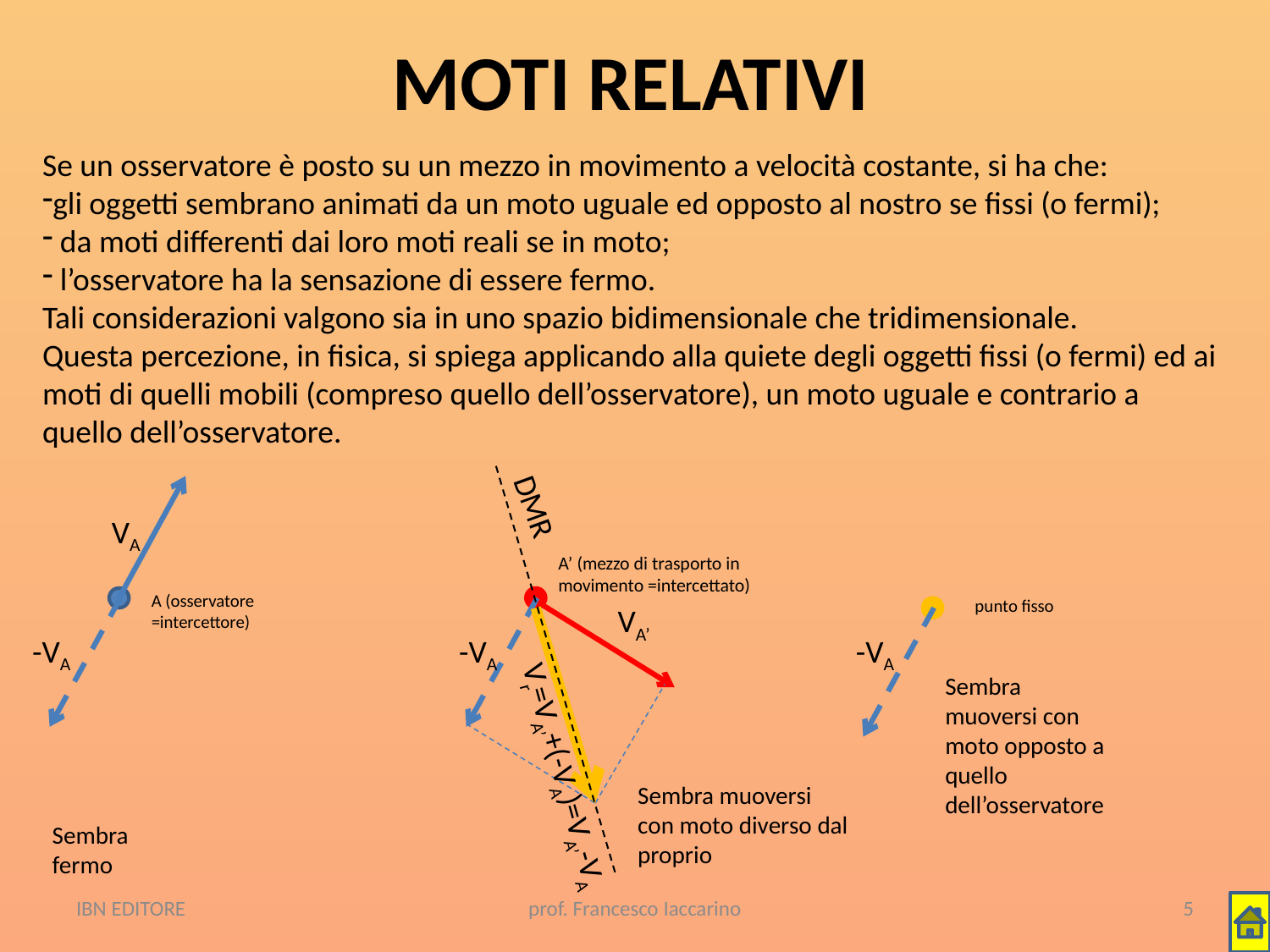

# MOTI RELATIVI
Se un osservatore è posto su un mezzo in movimento a velocità costante, si ha che:
gli oggetti sembrano animati da un moto uguale ed opposto al nostro se fissi (o fermi);
 da moti differenti dai loro moti reali se in moto;
 l’osservatore ha la sensazione di essere fermo.
Tali considerazioni valgono sia in uno spazio bidimensionale che tridimensionale.
Questa percezione, in fisica, si spiega applicando alla quiete degli oggetti fissi (o fermi) ed ai moti di quelli mobili (compreso quello dell’osservatore), un moto uguale e contrario a quello dell’osservatore.
DMR
VA
A’ (mezzo di trasporto in movimento =intercettato)
A (osservatore =intercettore)

punto fisso
VA’

-VA
-VA
-VA
Sembra muoversi con moto opposto a quello dell’osservatore
Sembra muoversi con moto diverso dal proprio
Vr=VA’+(-VA)=VA’-VA

Sembra fermo
IBN EDITORE
prof. Francesco Iaccarino
5